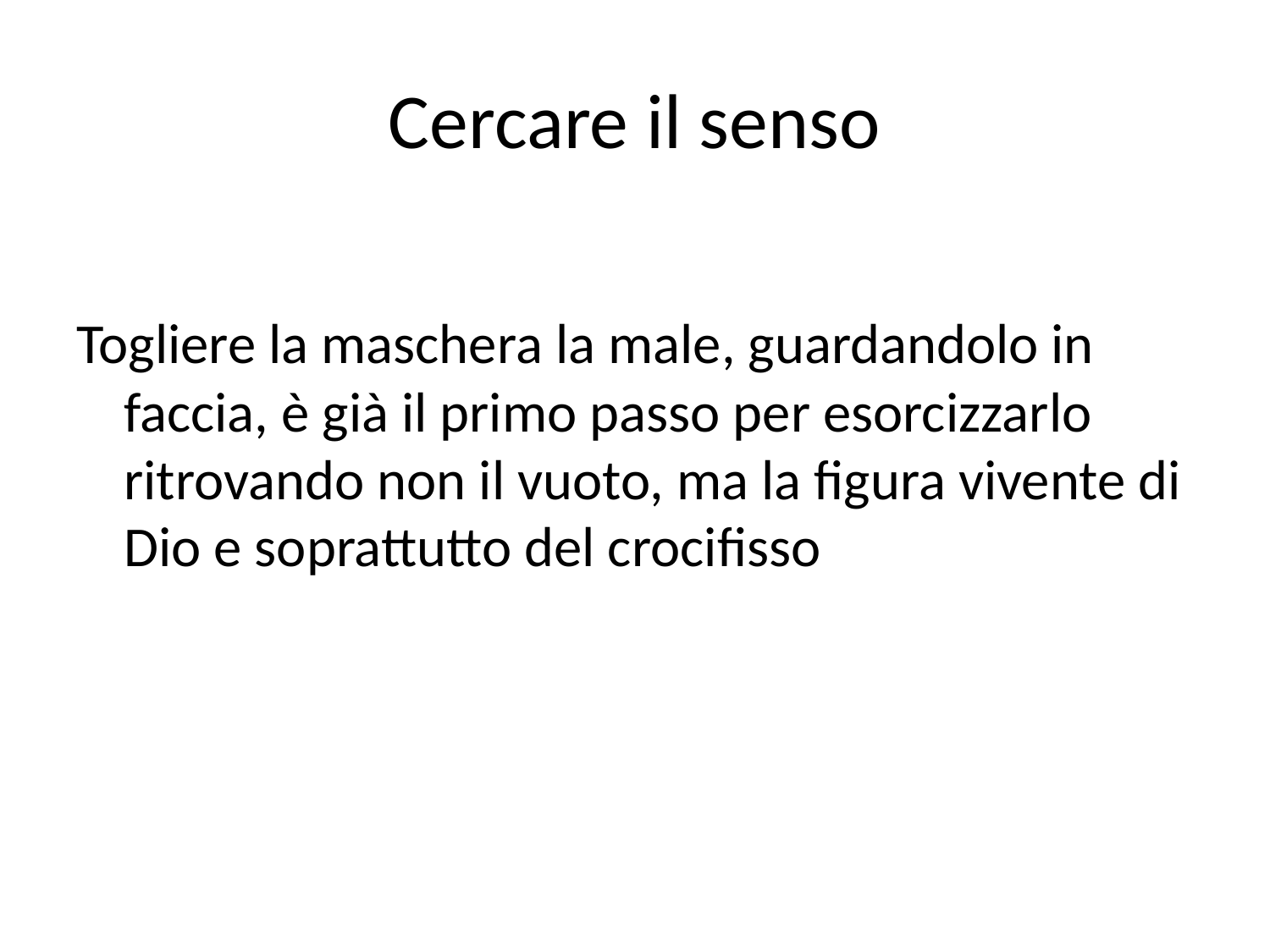

# Cercare il senso

Togliere la maschera la male, guardandolo in faccia, è già il primo passo per esorcizzarlo ritrovando non il vuoto, ma la figura vivente di Dio e soprattutto del crocifisso